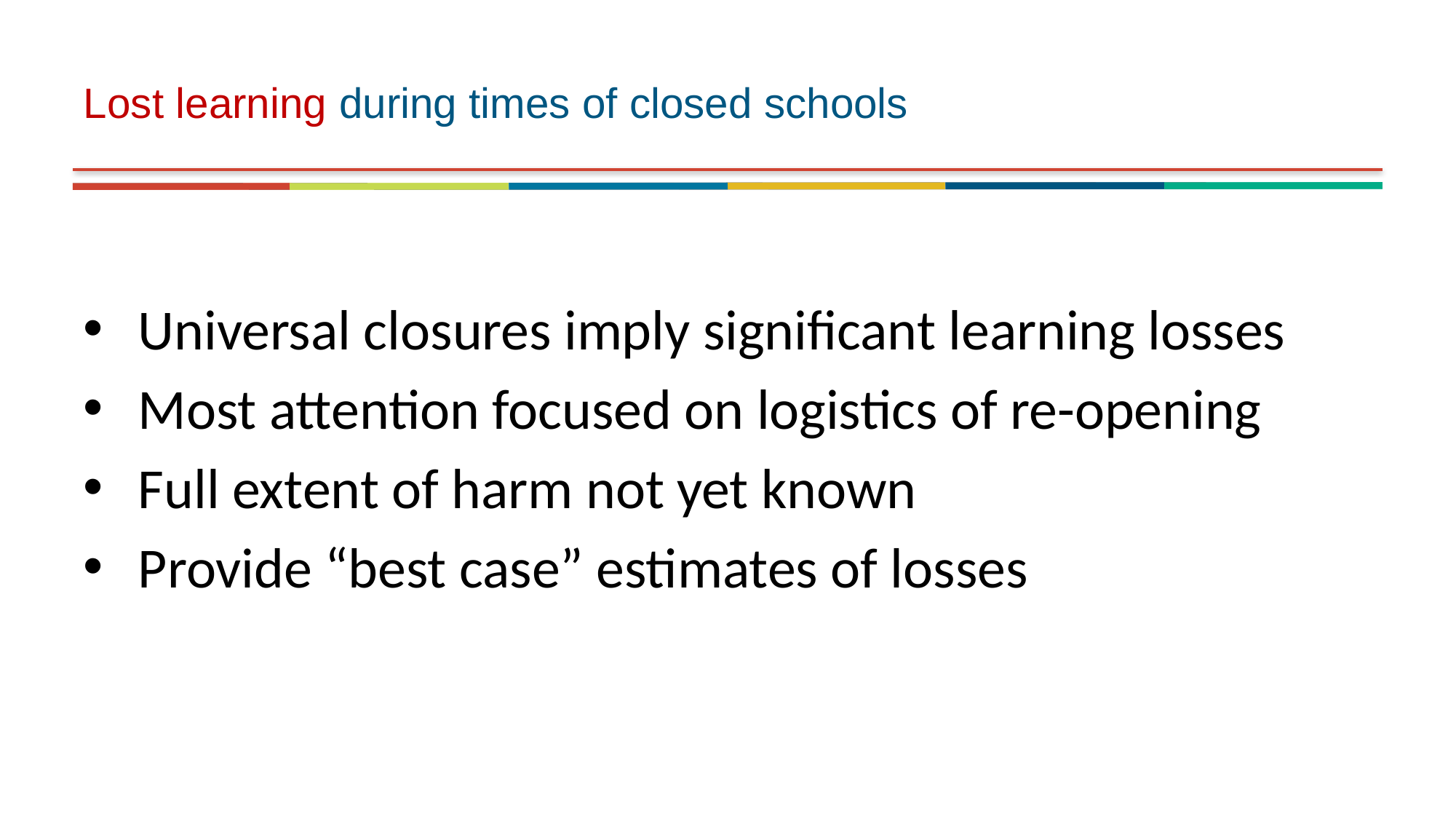

# Lost learning during times of closed schools

Universal closures imply significant learning losses
Most attention focused on logistics of re-opening
Full extent of harm not yet known
Provide “best case” estimates of losses